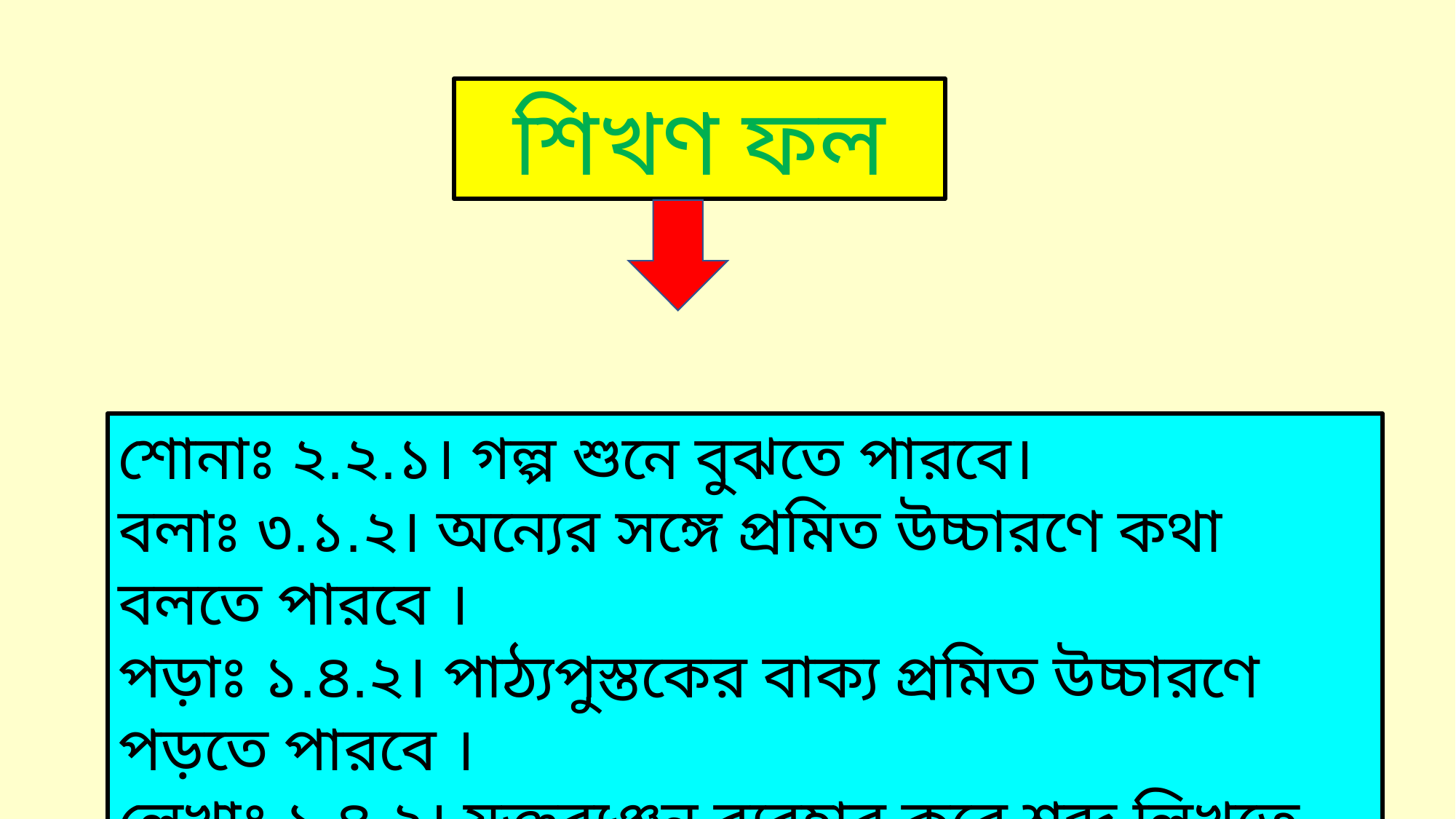

শিখণ ফল

শোনাঃ ২.২.১। গল্প শুনে বুঝতে পারবে।
বলাঃ ৩.১.২। অন্যের সঙ্গে প্রমিত উচ্চারণে কথা বলতে পারবে ।
পড়াঃ ১.৪.২। পাঠ্যপুস্তকের বাক্য প্রমিত উচ্চারণে পড়তে পারবে ।
লেখাঃ ১.৪.২। যুক্তব্যঞ্জন ব্যবহার করে শব্দ লিখতে পারবে ।